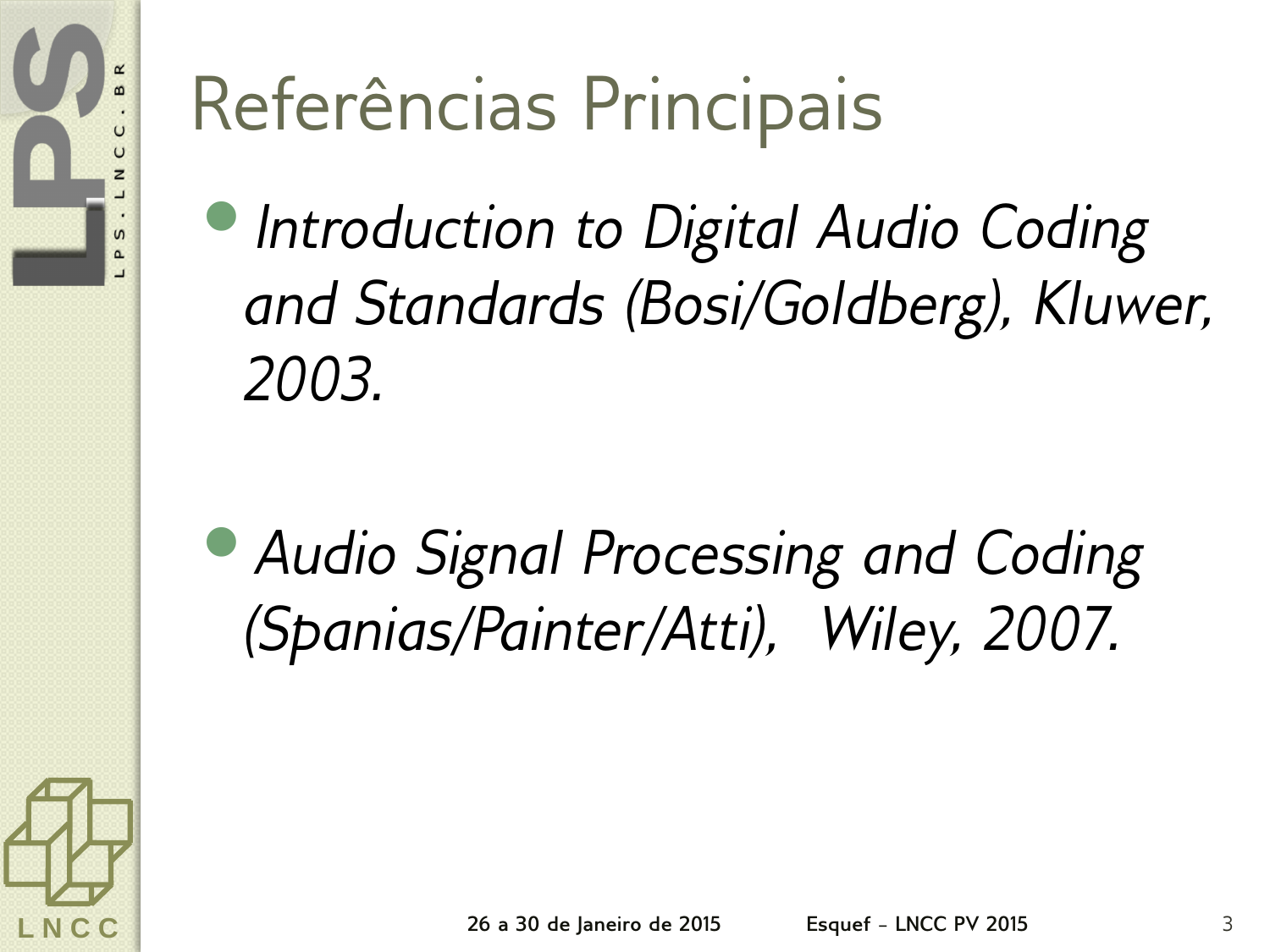

# Referências Principais
Introduction to Digital Audio Coding and Standards (Bosi/Goldberg), Kluwer, 2003.

Audio Signal Processing and Coding (Spanias/Painter/Atti),  Wiley, 2007.
26 a 30 de Janeiro de 2015
Esquef – LNCC PV 2015
3